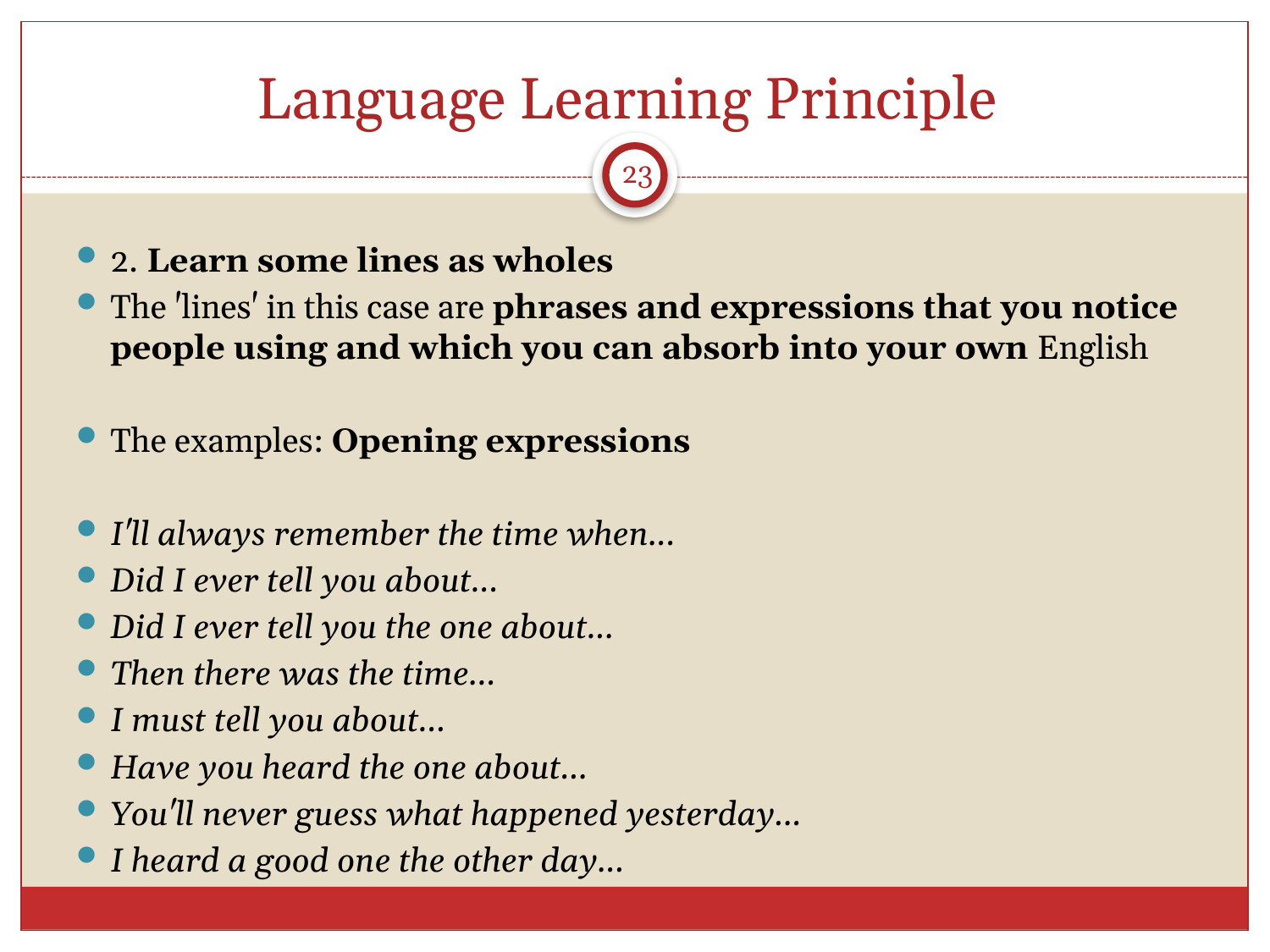

# Language Learning Principle
23
2. Learn some lines as wholes
The 'lines' in this case are phrases and expressions that you notice people using and which you can absorb into your own English

The examples: Opening expressions

I'll always remember the time when...
Did I ever tell you about...
Did I ever tell you the one about...
Then there was the time...
I must tell you about...
Have you heard the one about...
You'll never guess what happened yesterday...
I heard a good one the other day...